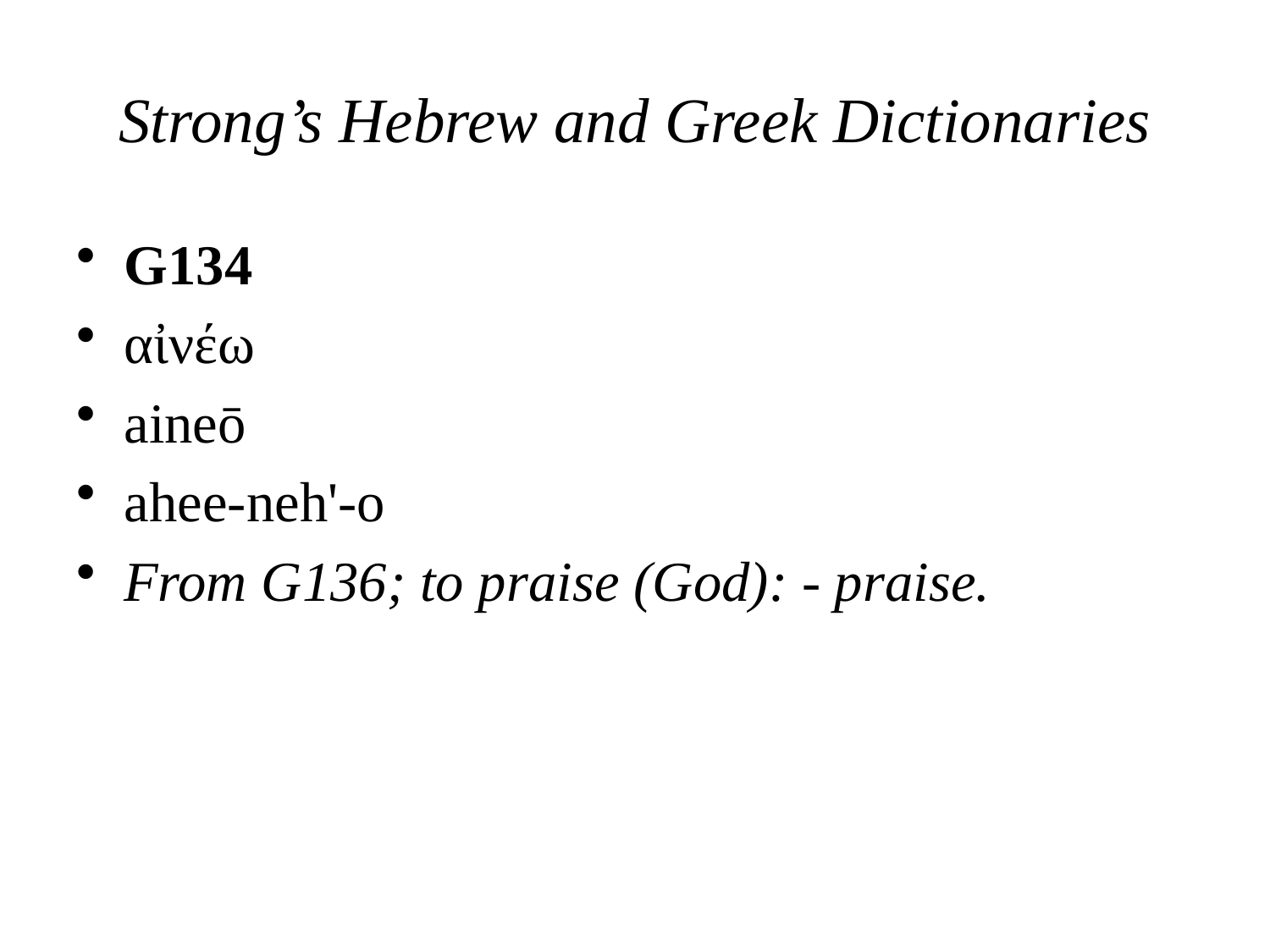

# Strong’s Hebrew and Greek Dictionaries
G134
αἰνέω
aineō
ahee-neh'-o
From G136; to praise (God): - praise.